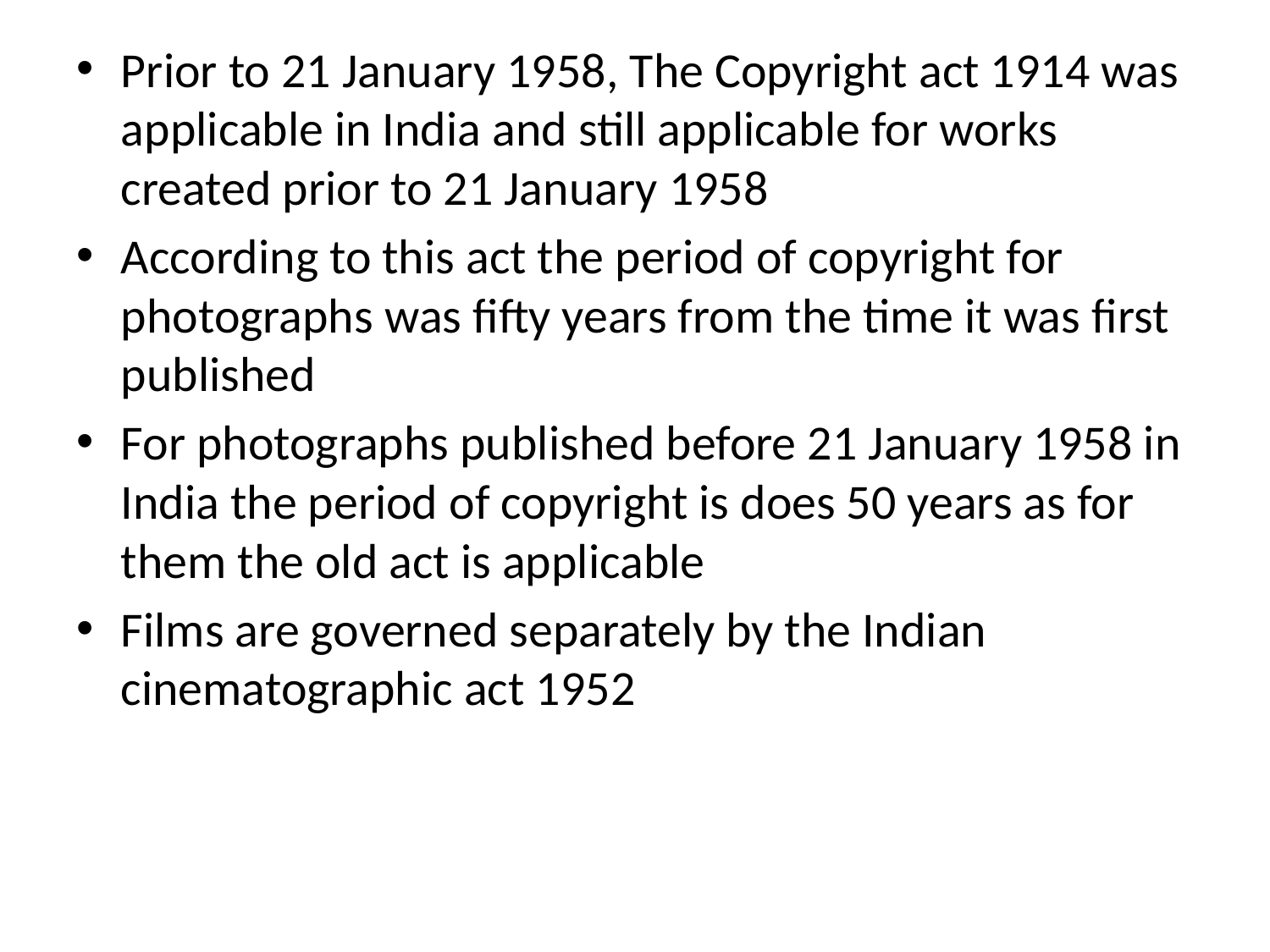

Prior to 21 January 1958, The Copyright act 1914 was applicable in India and still applicable for works created prior to 21 January 1958
According to this act the period of copyright for photographs was fifty years from the time it was first published
For photographs published before 21 January 1958 in India the period of copyright is does 50 years as for them the old act is applicable
Films are governed separately by the Indian cinematographic act 1952